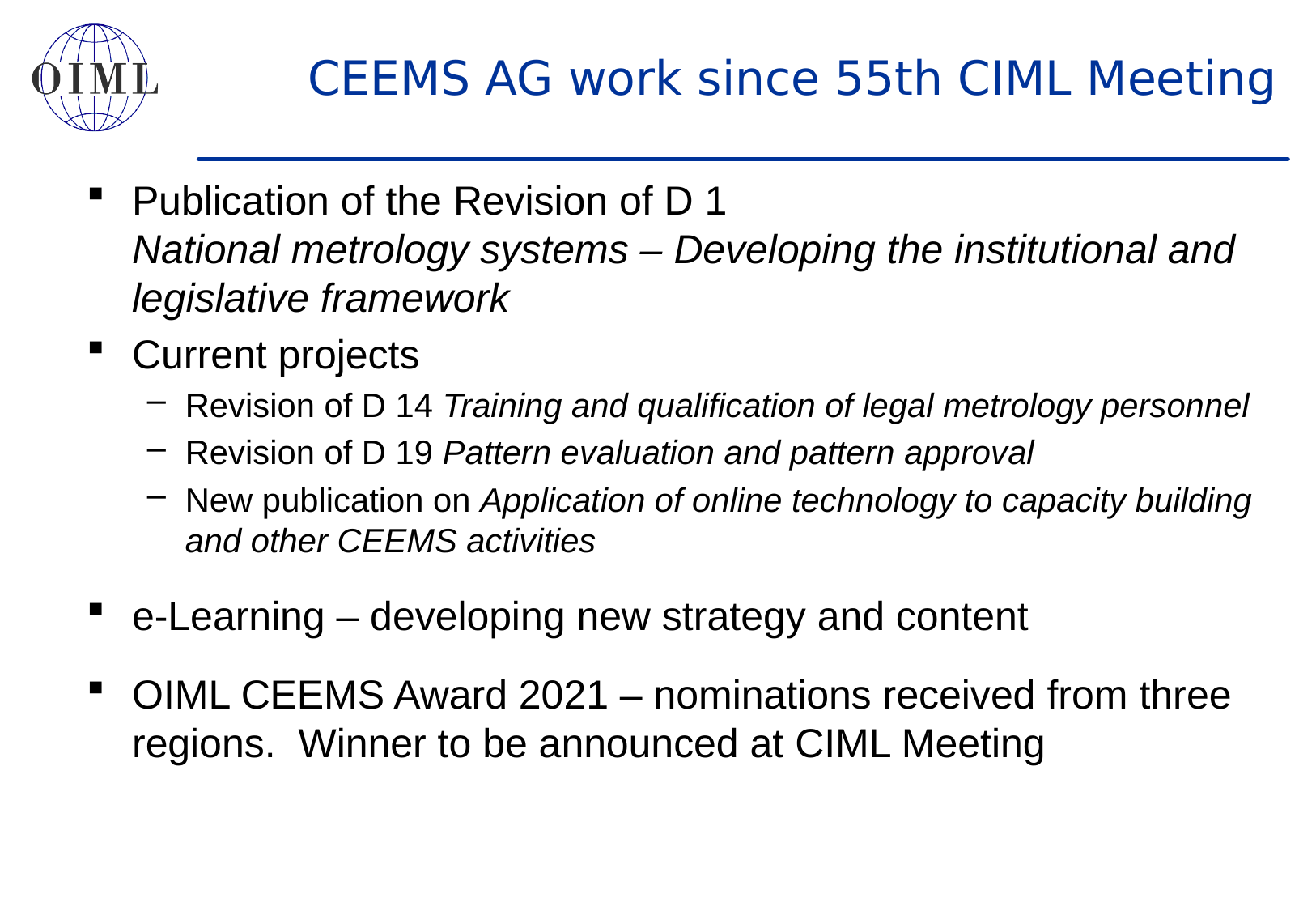

# CEEMS AG work since 55th CIML Meeting
Publication of the Revision of D 1
National metrology systems – Developing the institutional and legislative framework
Current projects
Revision of D 14 Training and qualification of legal metrology personnel
Revision of D 19 Pattern evaluation and pattern approval
New publication on Application of online technology to capacity building and other CEEMS activities
e-Learning – developing new strategy and content
OIML CEEMS Award 2021 – nominations received from three regions.  Winner to be announced at CIML Meeting